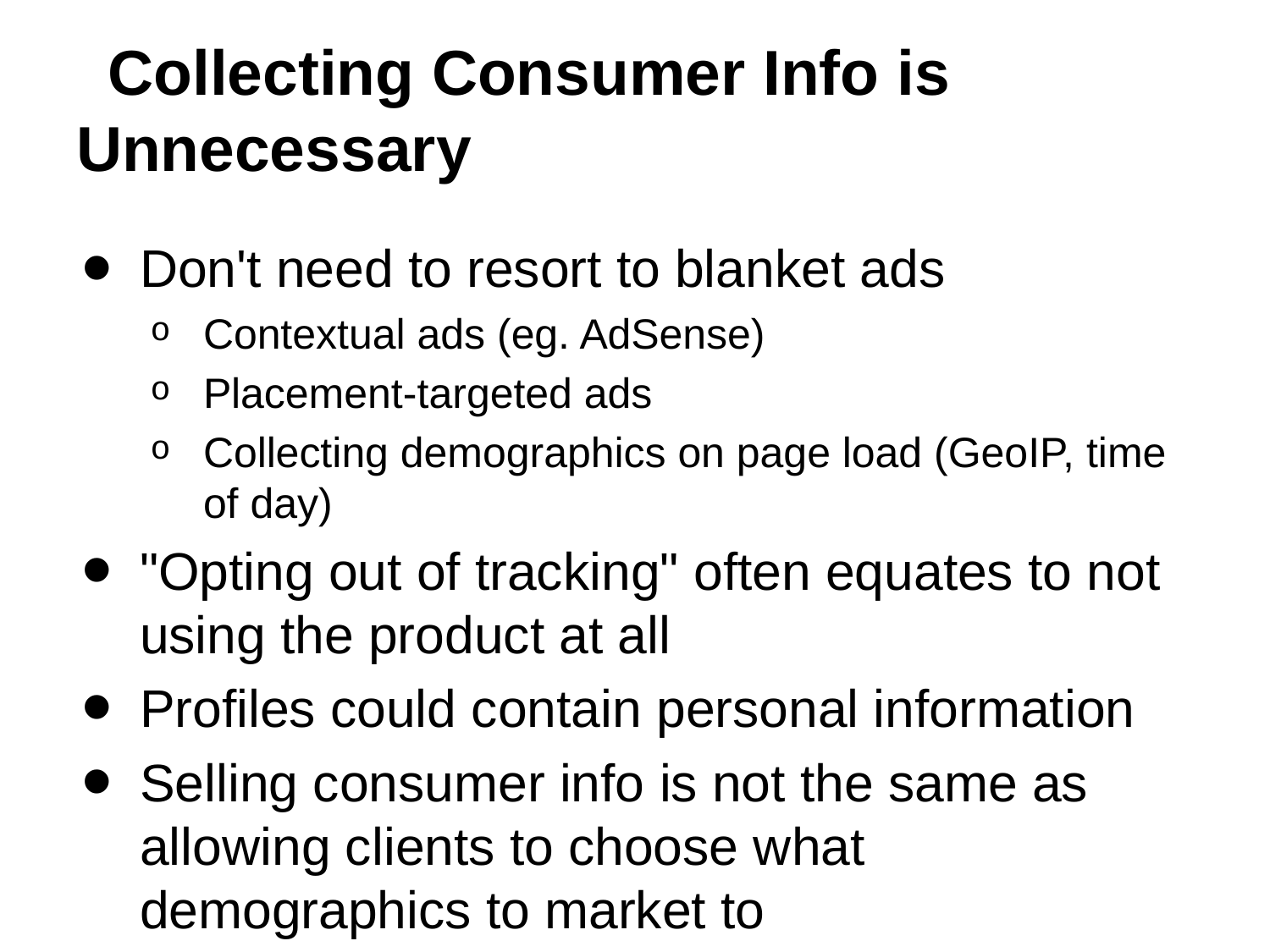

# Collecting Consumer Info is Unnecessary
Don't need to resort to blanket ads
Contextual ads (eg. AdSense)
Placement-targeted ads
Collecting demographics on page load (GeoIP, time of day)
"Opting out of tracking" often equates to not using the product at all
Profiles could contain personal information
Selling consumer info is not the same as allowing clients to choose what demographics to market to